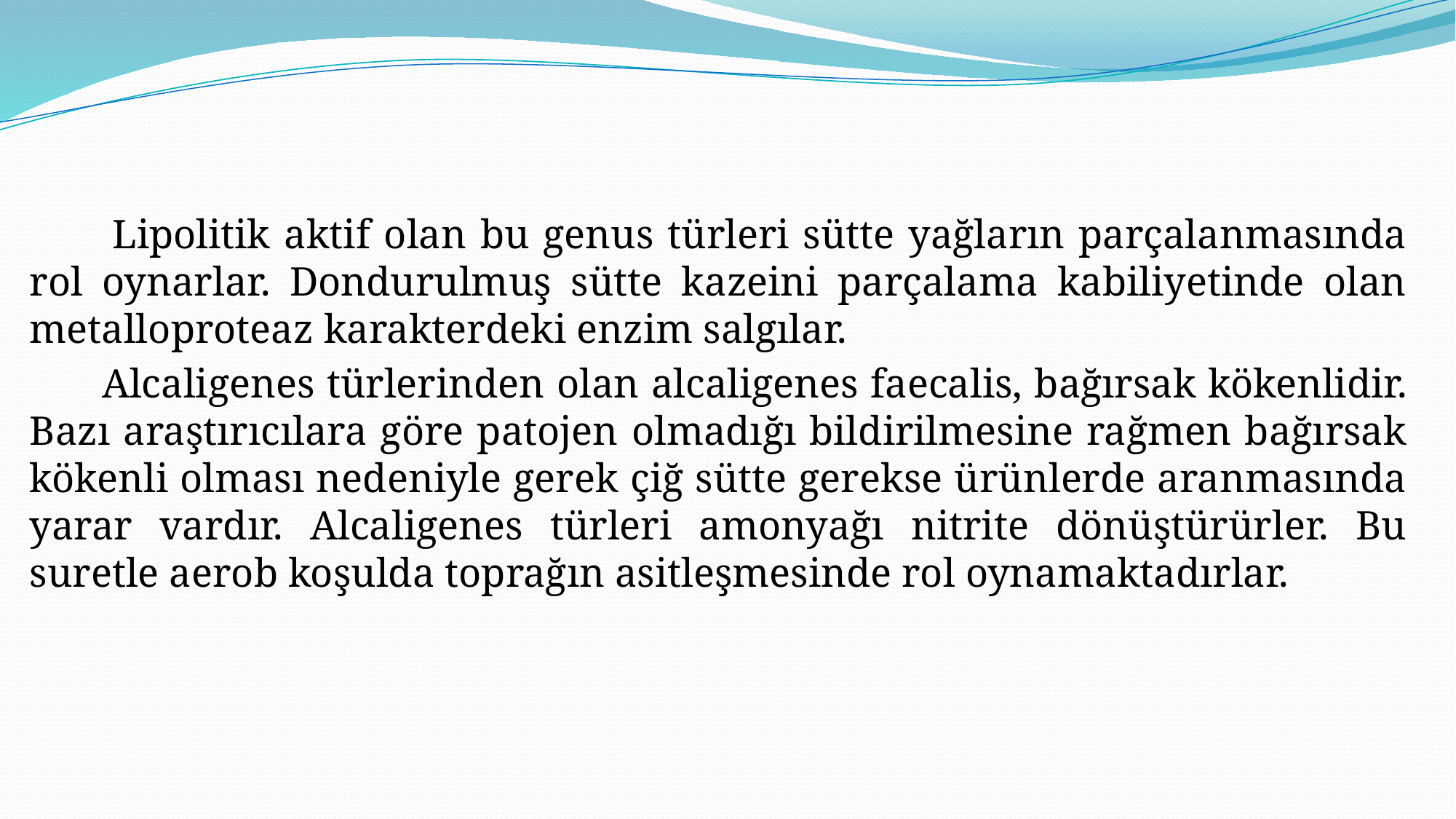

Lipolitik aktif olan bu genus türleri sütte yağların parçalanmasında rol oynarlar. Dondurulmuş sütte kazeini parçalama kabiliyetinde olan metalloproteaz karakterdeki enzim salgılar.
      Alcaligenes türlerinden olan alcaligenes faecalis, bağırsak kökenlidir. Bazı araştırıcılara göre patojen olmadığı bildirilmesine rağmen bağırsak kökenli olması nedeniyle gerek çiğ sütte gerekse ürünlerde aranmasında yarar vardır. Alcaligenes türleri amonyağı nitrite dönüştürürler. Bu suretle aerob koşulda toprağın asitleşmesinde rol oynamaktadırlar.